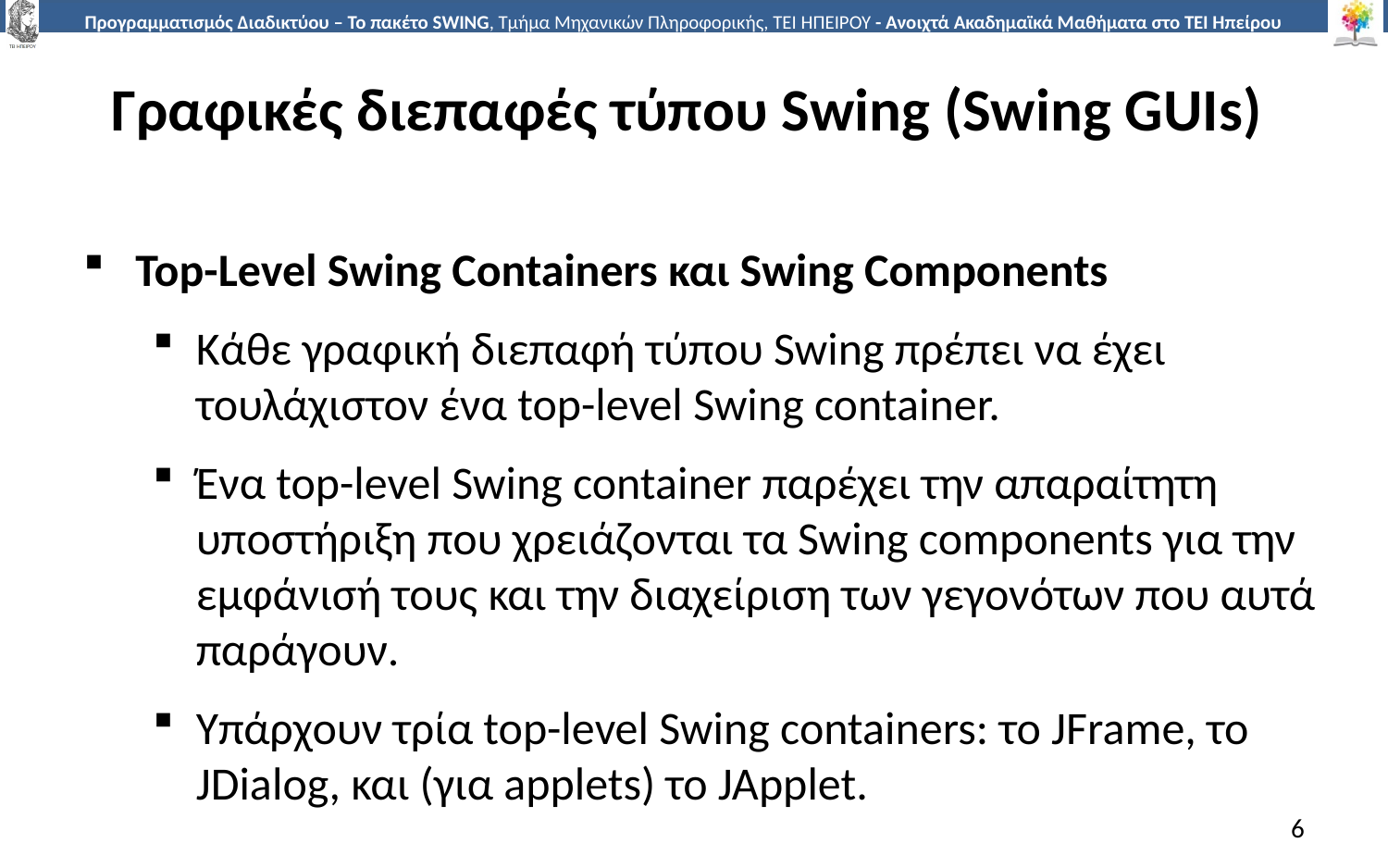

# Γραφικές διεπαφές τύπου Swing (Swing GUIs)
Top-Level Swing Containers και Swing Components
Κάθε γραφική διεπαφή τύπου Swing πρέπει να έχει τουλάχιστον ένα top-level Swing container.
Ένα top-level Swing container παρέχει την απαραίτητη υποστήριξη που χρειάζονται τα Swing components για την εμφάνισή τους και την διαχείριση των γεγονότων που αυτά παράγουν.
Υπάρχουν τρία top-level Swing containers: το JFrame, το JDialog, και (για applets) το JApplet.
6